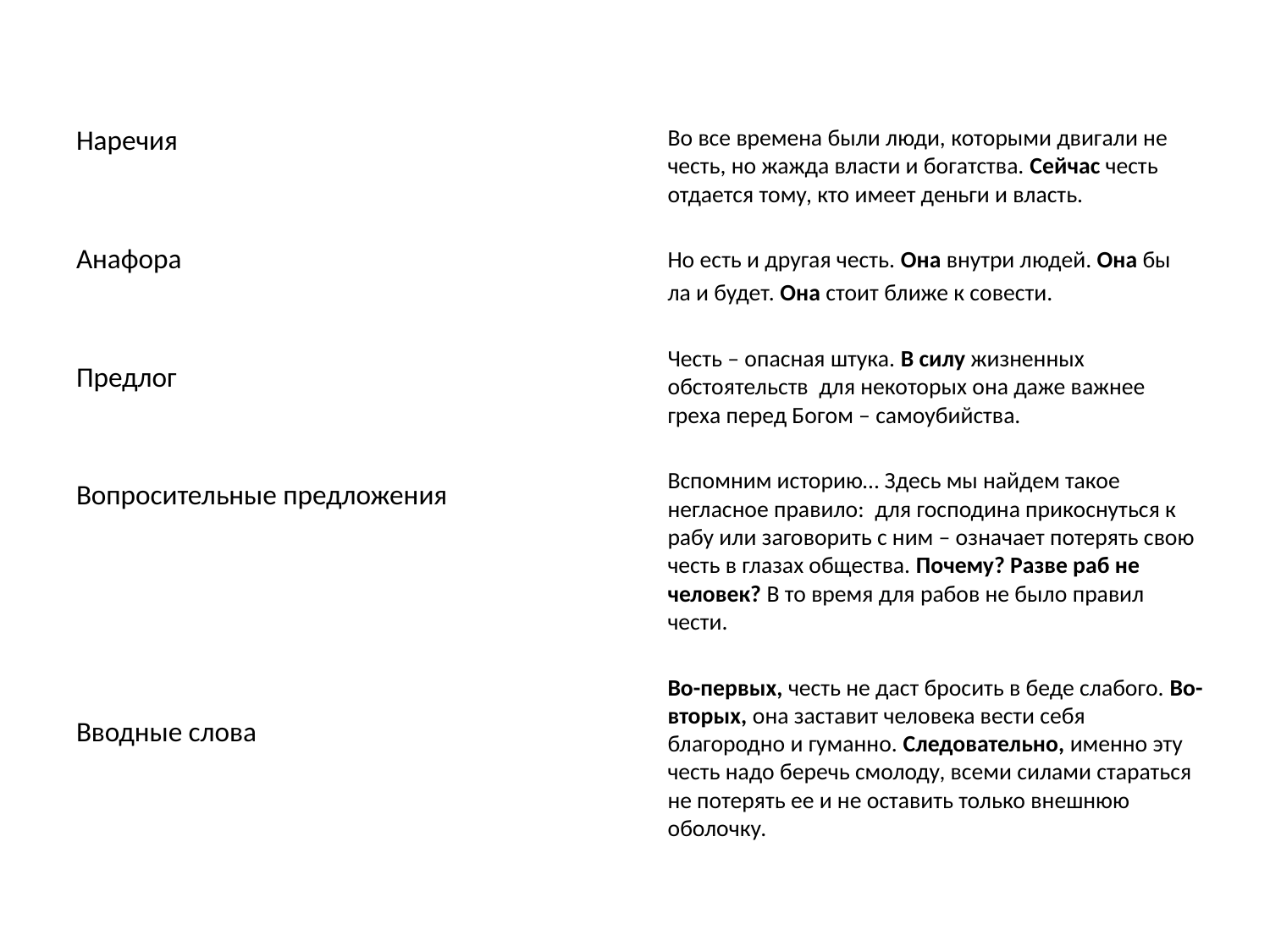

#
Наречия

Анафора

Предлог

Вопросительные предложения

Вводные слова
Во все времена были люди, которыми двигали не честь, но жажда власти и богатства. Сейчас честь отдается тому, кто имеет деньги и власть.

Но есть и другая честь. Она внутри людей. Она бы
ла и будет. Она стоит ближе к совести.

Честь – опасная штука. В силу жизненных обстоятельств  для некоторых она даже важнее греха перед Богом – самоубийства.

Вспомним историю… Здесь мы найдем такое негласное правило:  для господина прикоснуться к рабу или заговорить с ним – означает потерять свою честь в глазах общества. Почему? Разве раб не человек? В то время для рабов не было правил чести.

Во-первых, честь не даст бросить в беде слабого. Во-вторых, она заставит человека вести себя благородно и гуманно. Следовательно, именно эту честь надо беречь смолоду, всеми силами стараться не потерять ее и не оставить только внешнюю оболочку.